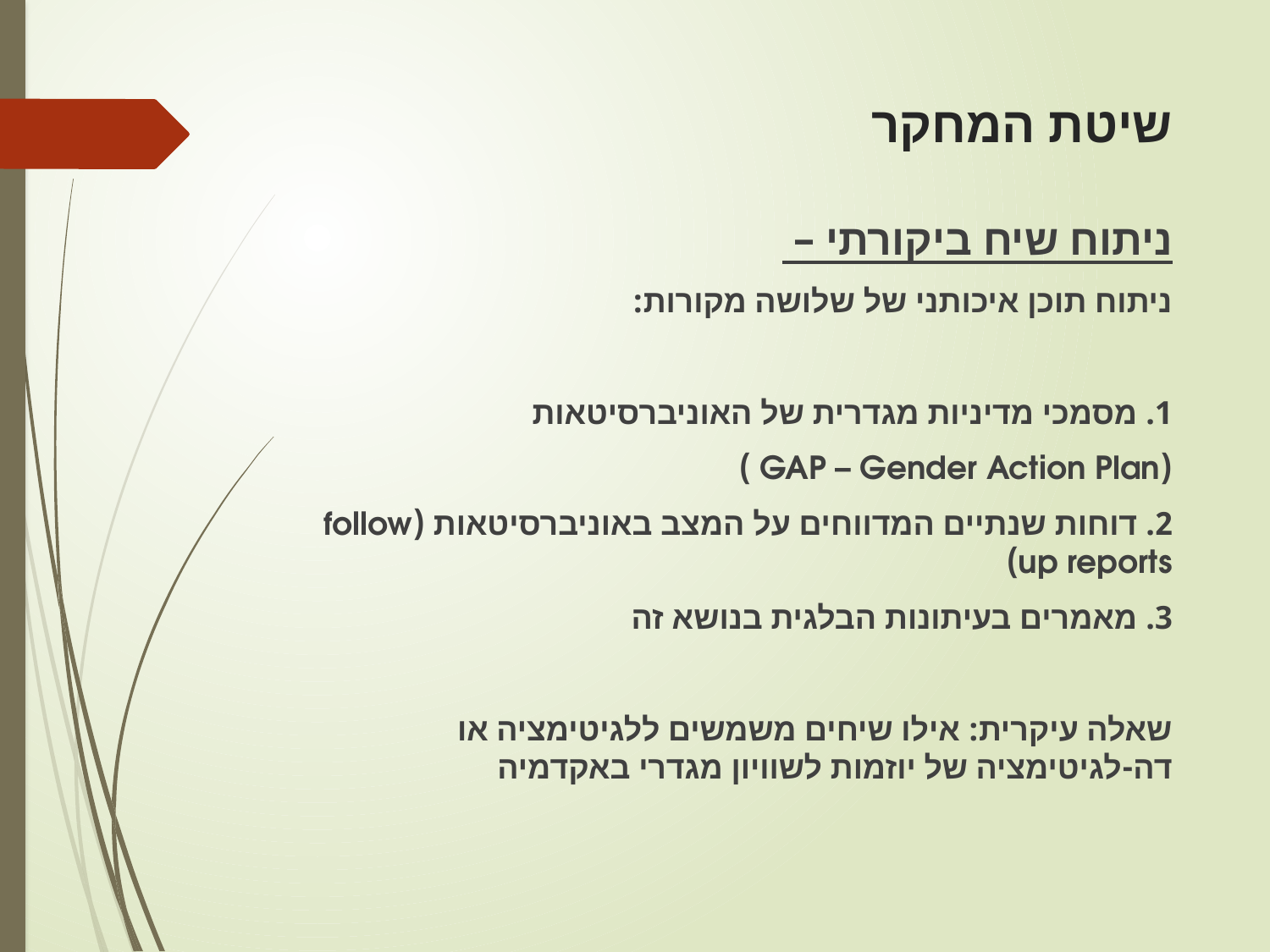

# שיטת המחקר
ניתוח שיח ביקורתי –
ניתוח תוכן איכותני של שלושה מקורות:

1. מסמכי מדיניות מגדרית של האוניברסיטאות
(GAP – Gender Action Plan )
2. דוחות שנתיים המדווחים על המצב באוניברסיטאות (follow up reports)
3. מאמרים בעיתונות הבלגית בנושא זה

שאלה עיקרית: אילו שיחים משמשים ללגיטימציה או דה-לגיטימציה של יוזמות לשוויון מגדרי באקדמיה